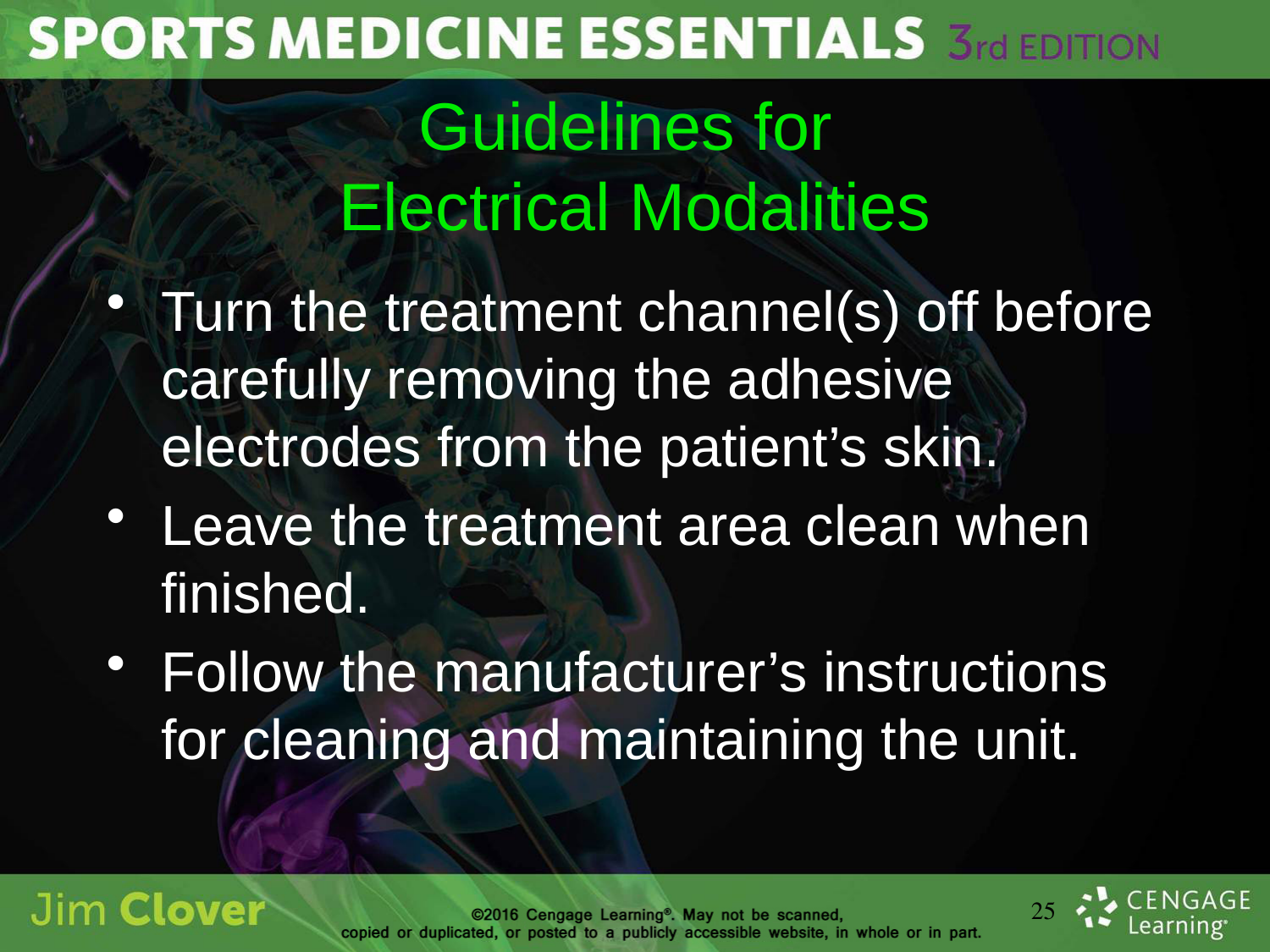

# Guidelines for Electrical Modalities
Turn the treatment channel(s) off before carefully removing the adhesive electrodes from the patient’s skin.
Leave the treatment area clean when finished.
Follow the manufacturer’s instructions for cleaning and maintaining the unit.

25